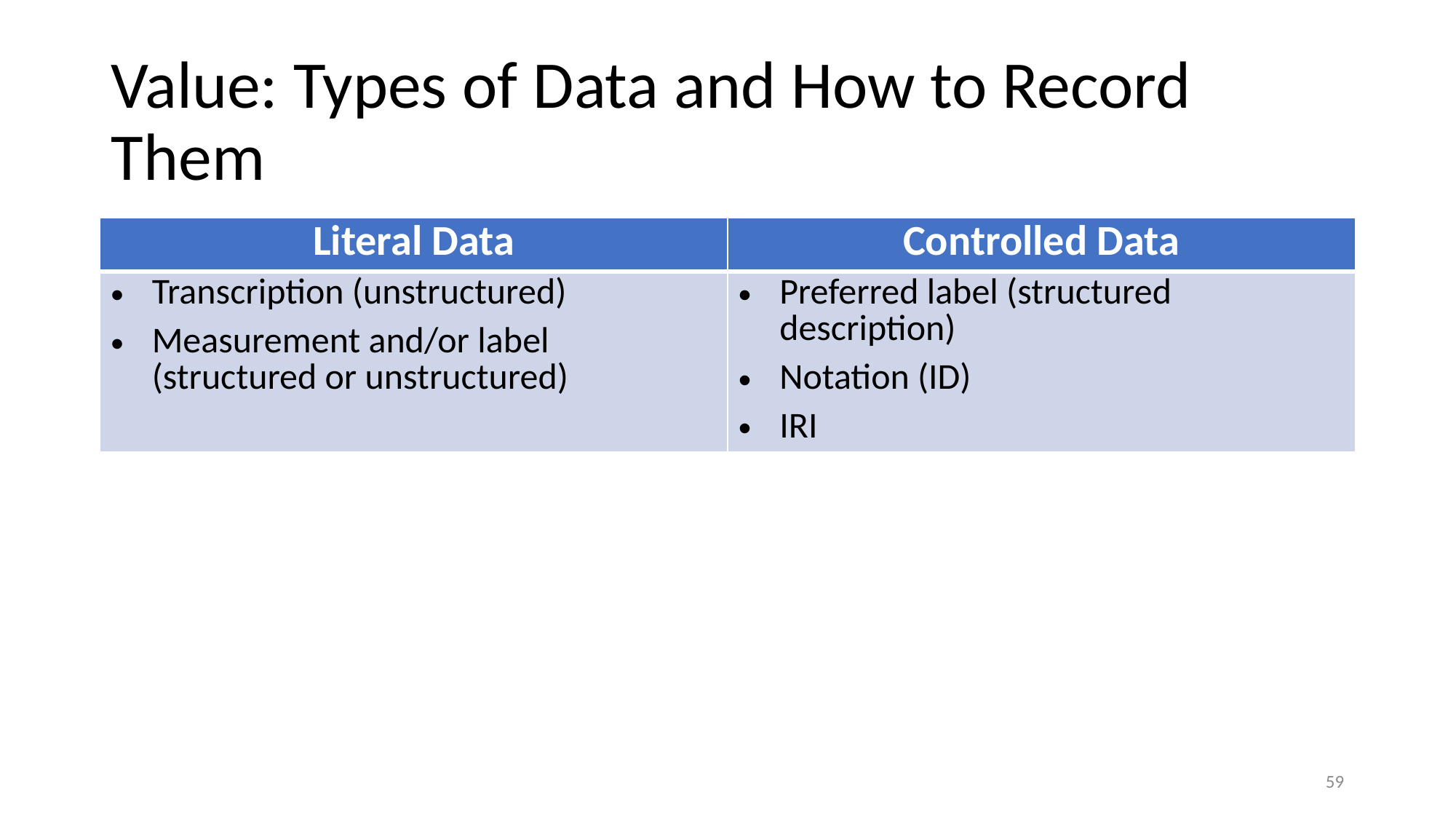

# Value: Types of Data and How to Record Them
| Literal Data | Controlled Data |
| --- | --- |
| Transcription (unstructured) Measurement and/or label (structured or unstructured) | Preferred label (structured description) Notation (ID) IRI |
59